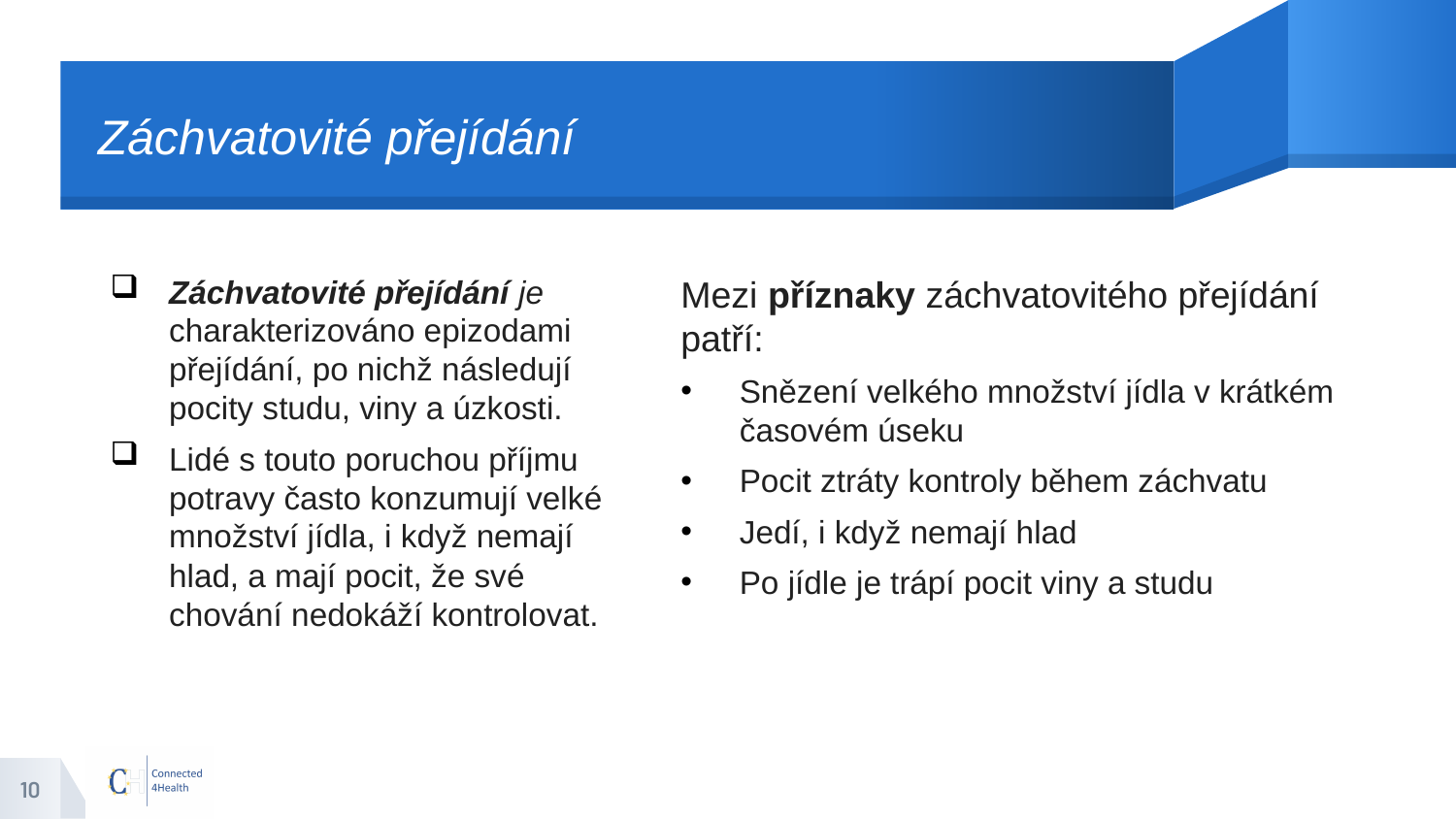

# Záchvatovité přejídání
Záchvatovité přejídání je charakterizováno epizodami přejídání, po nichž následují pocity studu, viny a úzkosti.
Lidé s touto poruchou příjmu potravy často konzumují velké množství jídla, i když nemají hlad, a mají pocit, že své chování nedokáží kontrolovat.
Mezi příznaky záchvatovitého přejídání patří:
Snězení velkého množství jídla v krátkém časovém úseku
Pocit ztráty kontroly během záchvatu
Jedí, i když nemají hlad
Po jídle je trápí pocit viny a studu

10